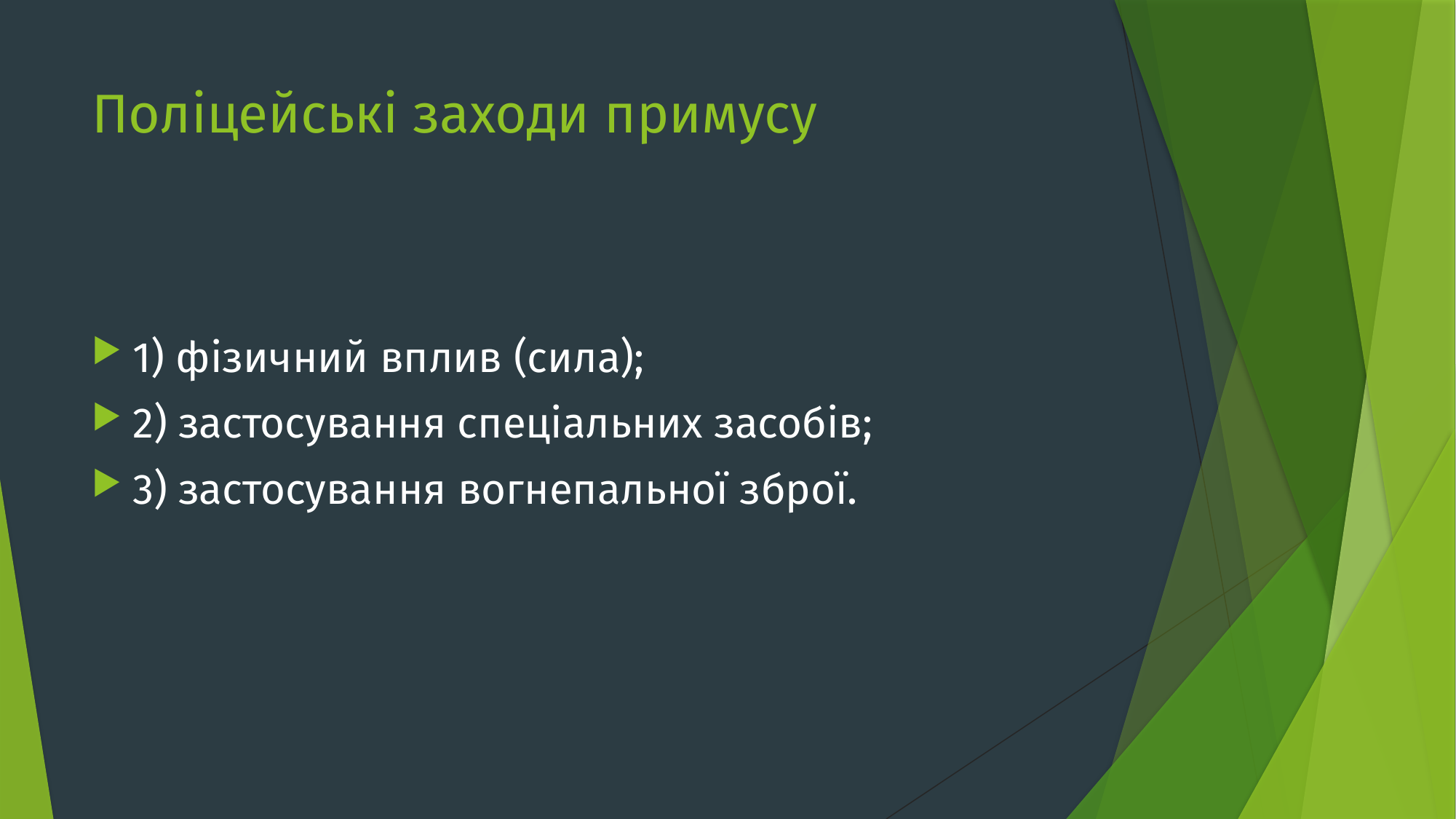

# Поліцейські заходи примусу

1) фізичний вплив (сила);
2) застосування спеціальних засобів;
3) застосування вогнепальної зброї.